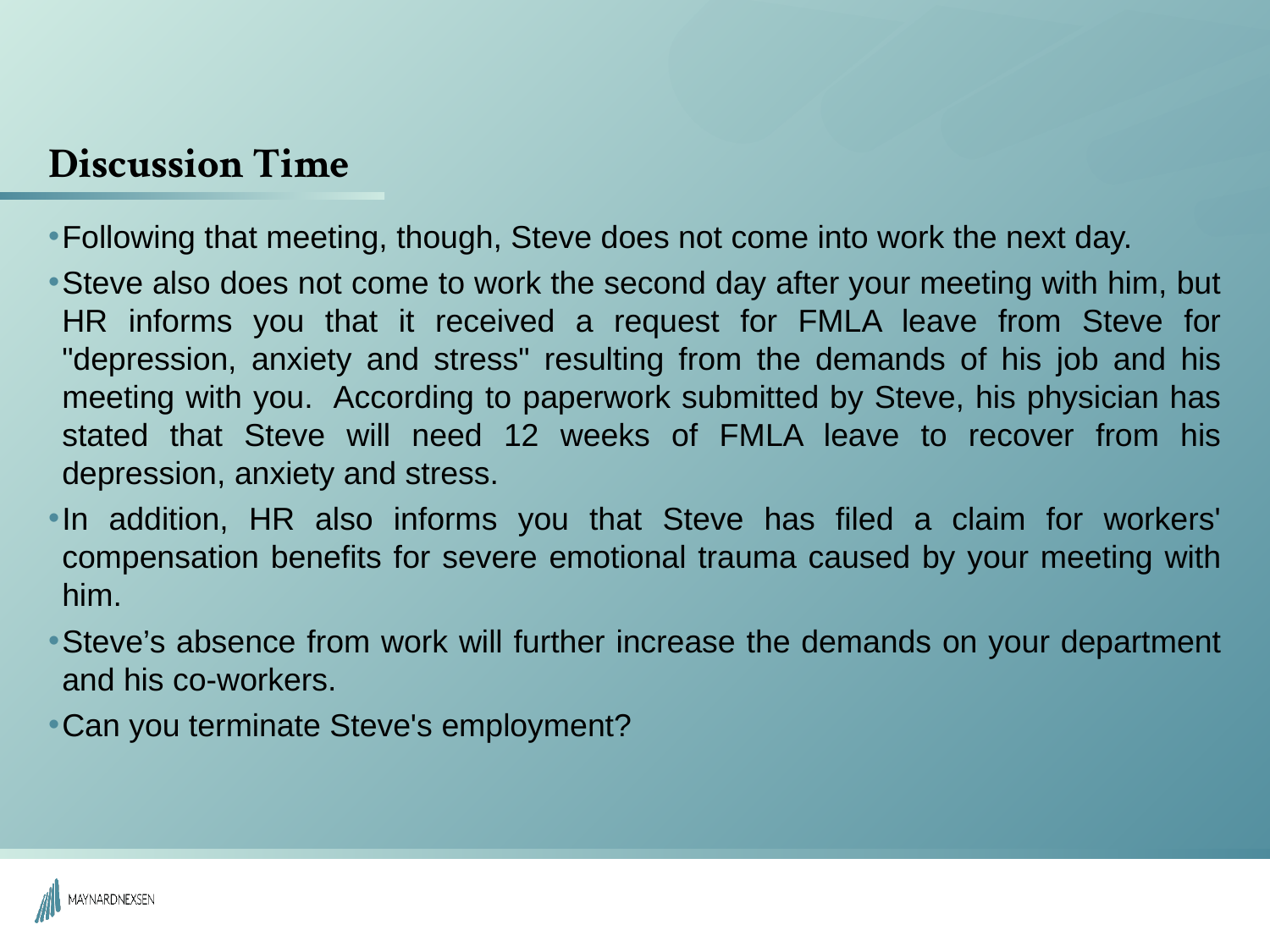

# Discussion Time
Following that meeting, though, Steve does not come into work the next day.
Steve also does not come to work the second day after your meeting with him, but HR informs you that it received a request for FMLA leave from Steve for "depression, anxiety and stress" resulting from the demands of his job and his meeting with you.  According to paperwork submitted by Steve, his physician has stated that Steve will need 12 weeks of FMLA leave to recover from his depression, anxiety and stress.
In addition, HR also informs you that Steve has filed a claim for workers' compensation benefits for severe emotional trauma caused by your meeting with him.
Steve’s absence from work will further increase the demands on your department and his co-workers.
Can you terminate Steve's employment?